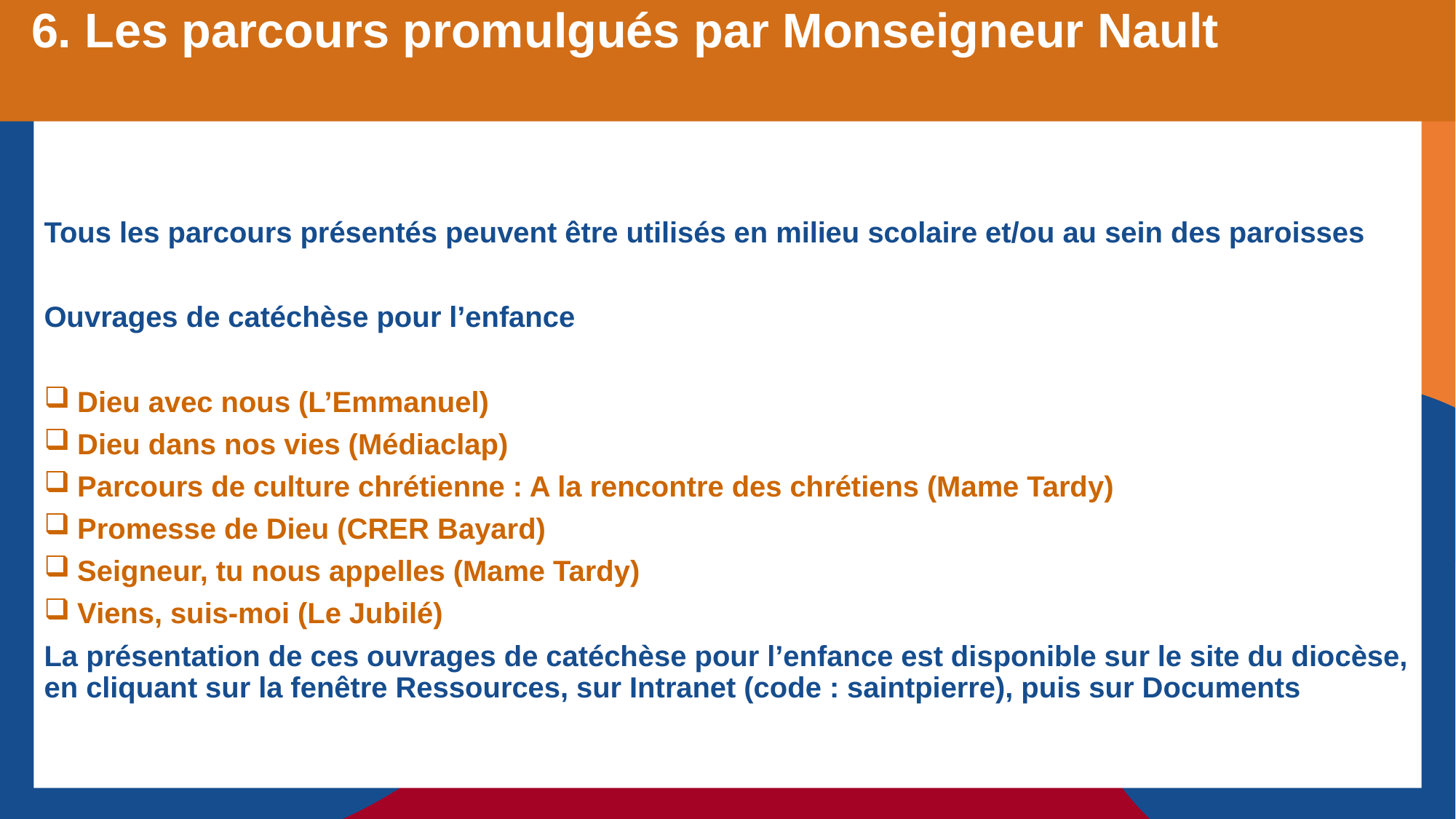

6. Les parcours promulgués par Monseigneur Nault

Tous les parcours présentés peuvent être utilisés en milieu scolaire et/ou au sein des paroisses

Ouvrages de catéchèse pour l’enfance

 Dieu avec nous (L’Emmanuel)
 Dieu dans nos vies (Médiaclap)
 Parcours de culture chrétienne : A la rencontre des chrétiens (Mame Tardy)
 Promesse de Dieu (CRER Bayard)
 Seigneur, tu nous appelles (Mame Tardy)
 Viens, suis-moi (Le Jubilé)
La présentation de ces ouvrages de catéchèse pour l’enfance est disponible sur le site du diocèse, en cliquant sur la fenêtre Ressources, sur Intranet (code : saintpierre), puis sur Documents